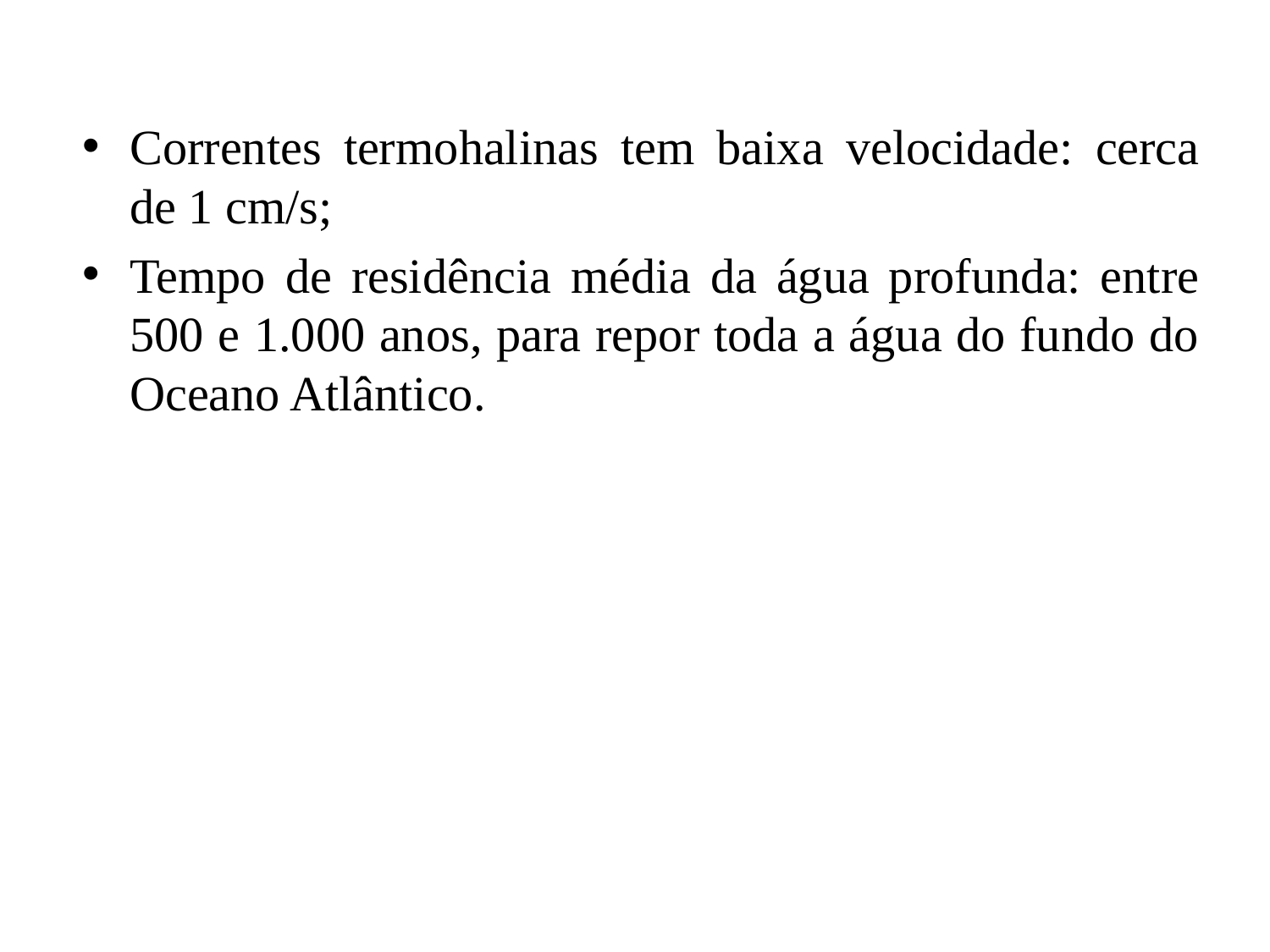

Correntes termohalinas tem baixa velocidade: cerca de 1 cm/s;
Tempo de residência média da água profunda: entre 500 e 1.000 anos, para repor toda a água do fundo do Oceano Atlântico.